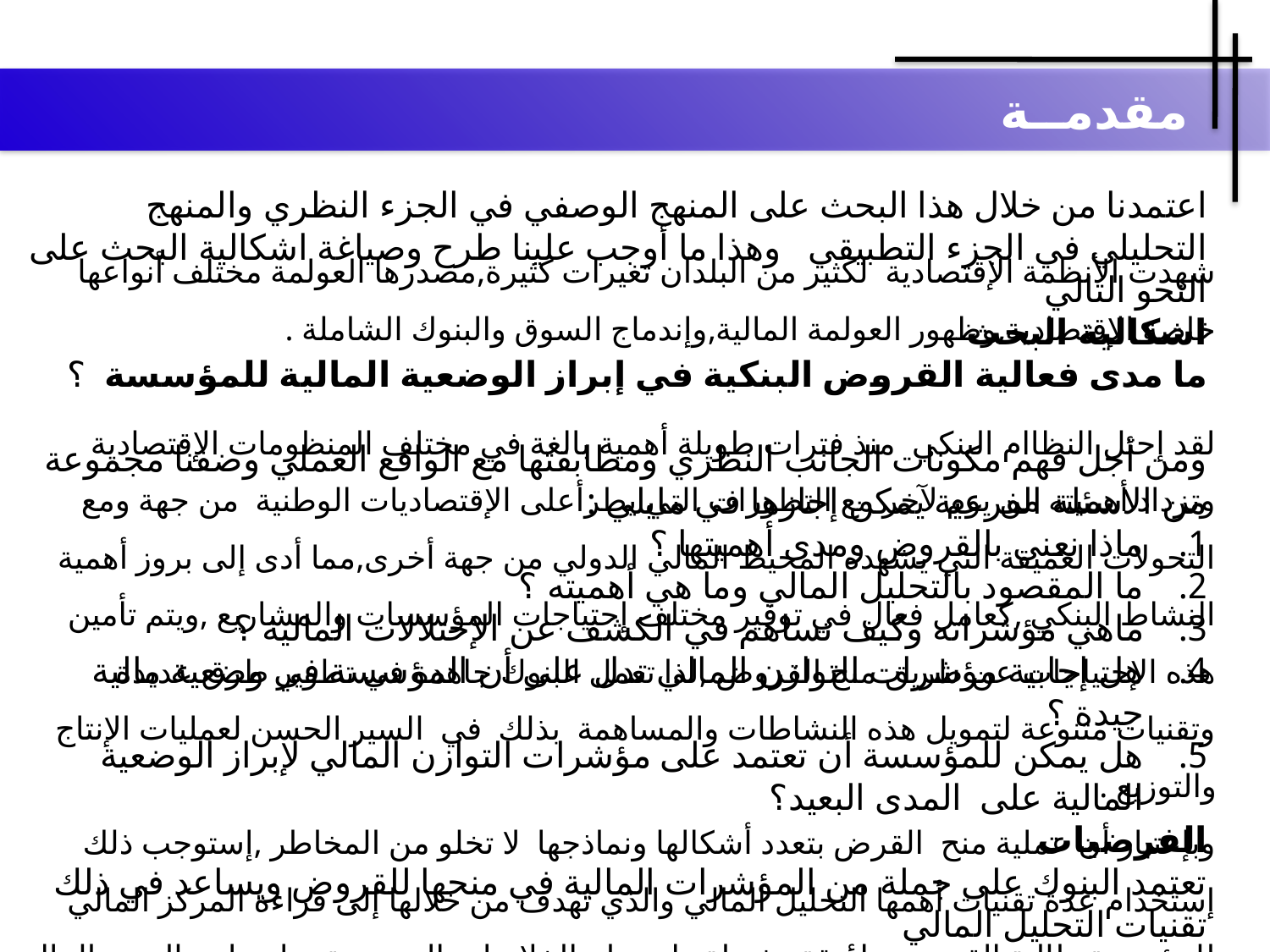

مقدمــة

اعتمدنا من خلال هذا البحث على المنهج الوصفي في الجزء النظري والمنهج التحليلي في الجزء التطبيقي   وهذا ما أوجب علينا طرح وصياغة اشكالية البحث على النحو التالي
اشكالية البحث
ما مدى فعالية القروض البنكية في إبراز الوضعية المالية للمؤسسة  ؟

ومن أجل فهم مكونات الجانب النظري ومطابقتها مع الواقع العملي وضفنا مجموعة من الاسئلة الفرعية يمكن إجازها في مايلي :
ماذا نعني بالقروض ومدى أهميتها ؟
ما المقصود بالتحليل المالي وما هي أهميته ؟
ماهي مؤشراته وكيف تساهم في الكشف عن الإختلالات المالية ؟
هل إجابية مؤشرات التوازن المالي تدل على أن المؤسسة في وضعية مالية جيدة ؟
هل يمكن للمؤسسة أن تعتمد على مؤشرات التوازن المالي لإبراز الوضعية المالية على  المدى البعيد؟
الفرضيات
تعتمد البنوك على جملة من المؤشرات المالية في منحها للقروض ويساعد في ذلك تقنيات التحليل المالي
مؤشرات التوازن المالي أداة لإبراز الوضعية المالية للمؤسسة
يعتبر التحليل المالي أداة فعالة تعطي صورة حقيقية وجيدة عن إمكانيات المؤسسة ومدى سياستها المالية.

شهدت الأنظمة الإقتصادية  لكثير من البلدان تغيرات كثيرة,مصدرها العولمة مختلف أنواعها خاصة الإقتصادية,وظهور العولمة المالية,وإندماج السوق والبنوك الشاملة .

لقد إحتل النظاام البنكي  منذ فترات طويلة أهمية بالغة في مختلف المنظومات الإقتصادية وتزداد أهميته من يوم لآخر مع التطورات التي يطرأعلى الإقتصاديات الوطنية  من جهة ومع التحولات العميقة التي يشهده المحيط المالي الدولي من جهة أخرى,مما أدى إلى بروز أهمية النشاط البنكي ,كعامل فعال في توفير مختلف إحتياجات المؤسسات والمشاريع ,ويتم تأمين هذه الإحتياجات عن طريق منح القروض ,لذا تعمل البنوك جاهدة في تطوير طرق عديدة وتقنيات متنوعة لتمويل هذه النشاطات والمساهمة  بذلك  في  السير الحسن لعمليات الإنتاج والتوزيع .
وبإعتبار أن عملية منح  القرض بتعدد أشكالها ونماذجها  لا تخلو من المخاطر ,إستوجب ذلك إستخدام عدة تقنيات أهمها التحليل المالي والذي تهدف من خلالها إلى قراءة المركز المالي للمؤسسة طالبة القرض  بطريقة مفصلة وإستنتاج الخلاصات الضرورية بما يتعلق بالوضع المالي للمؤسسة  وتطور وضعها المالي عبر الزمن,